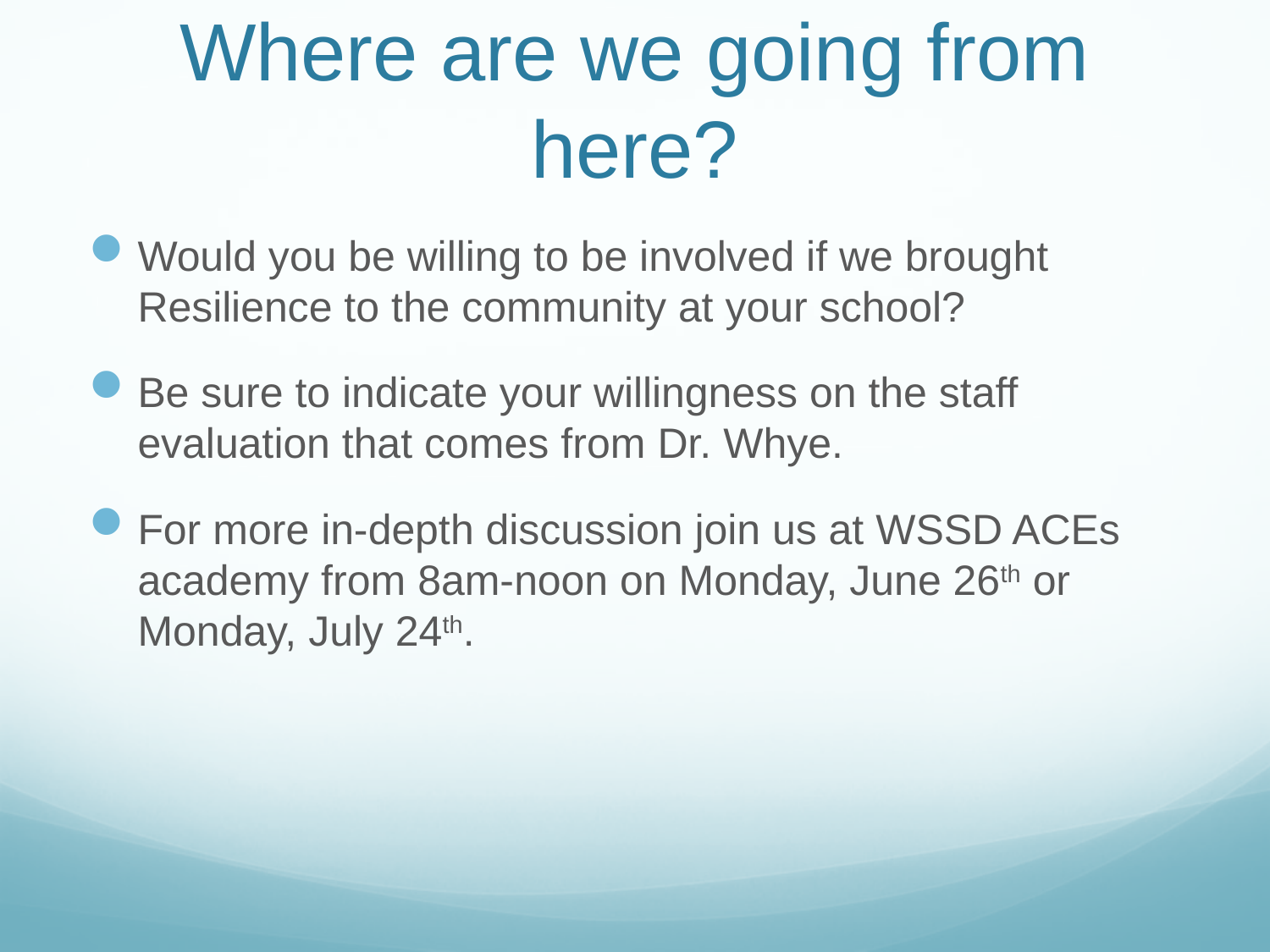

# Where are we going from here?
Would you be willing to be involved if we brought Resilience to the community at your school?
Be sure to indicate your willingness on the staff evaluation that comes from Dr. Whye.
For more in-depth discussion join us at WSSD ACEs academy from 8am-noon on Monday, June 26th or Monday, July 24th.